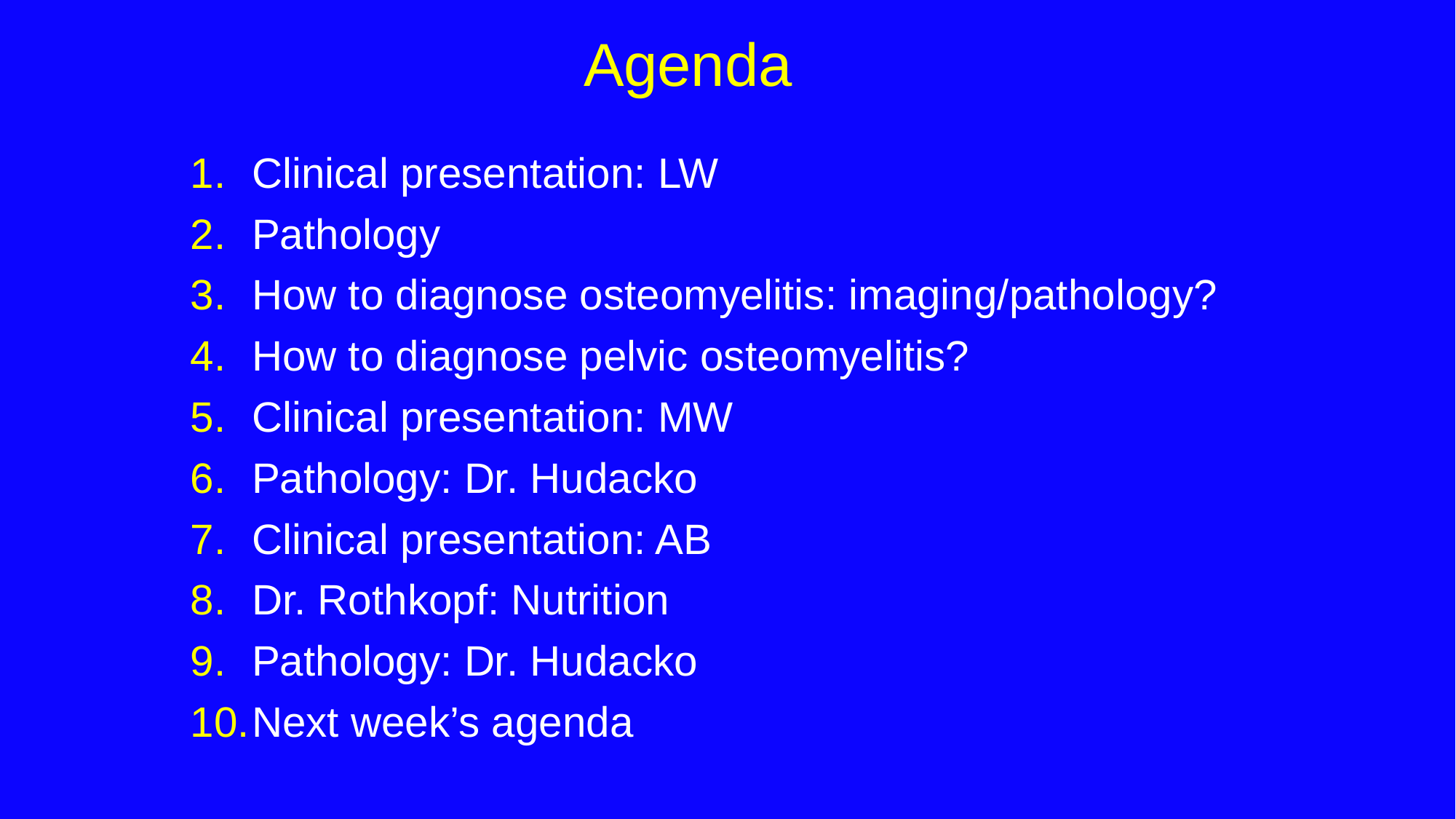

# Agenda
Clinical presentation: LW
Pathology
How to diagnose osteomyelitis: imaging/pathology?
How to diagnose pelvic osteomyelitis?
Clinical presentation: MW
Pathology: Dr. Hudacko
Clinical presentation: AB
Dr. Rothkopf: Nutrition
Pathology: Dr. Hudacko
Next week’s agenda